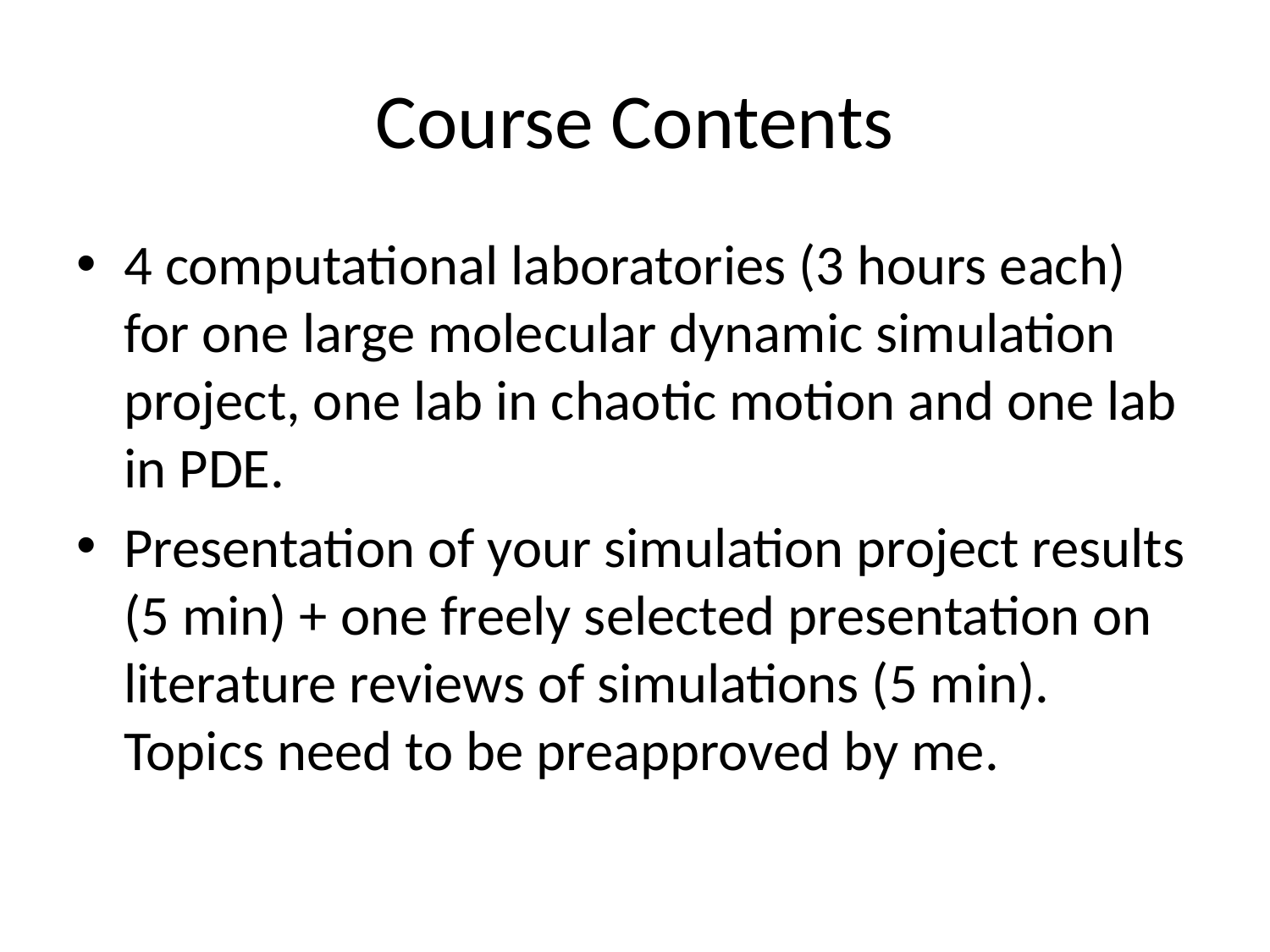

# Course Contents
4 computational laboratories (3 hours each)  for one large molecular dynamic simulation project, one lab in chaotic motion and one lab in PDE.
Presentation of your simulation project results (5 min) + one freely selected presentation on literature reviews of simulations (5 min). Topics need to be preapproved by me.